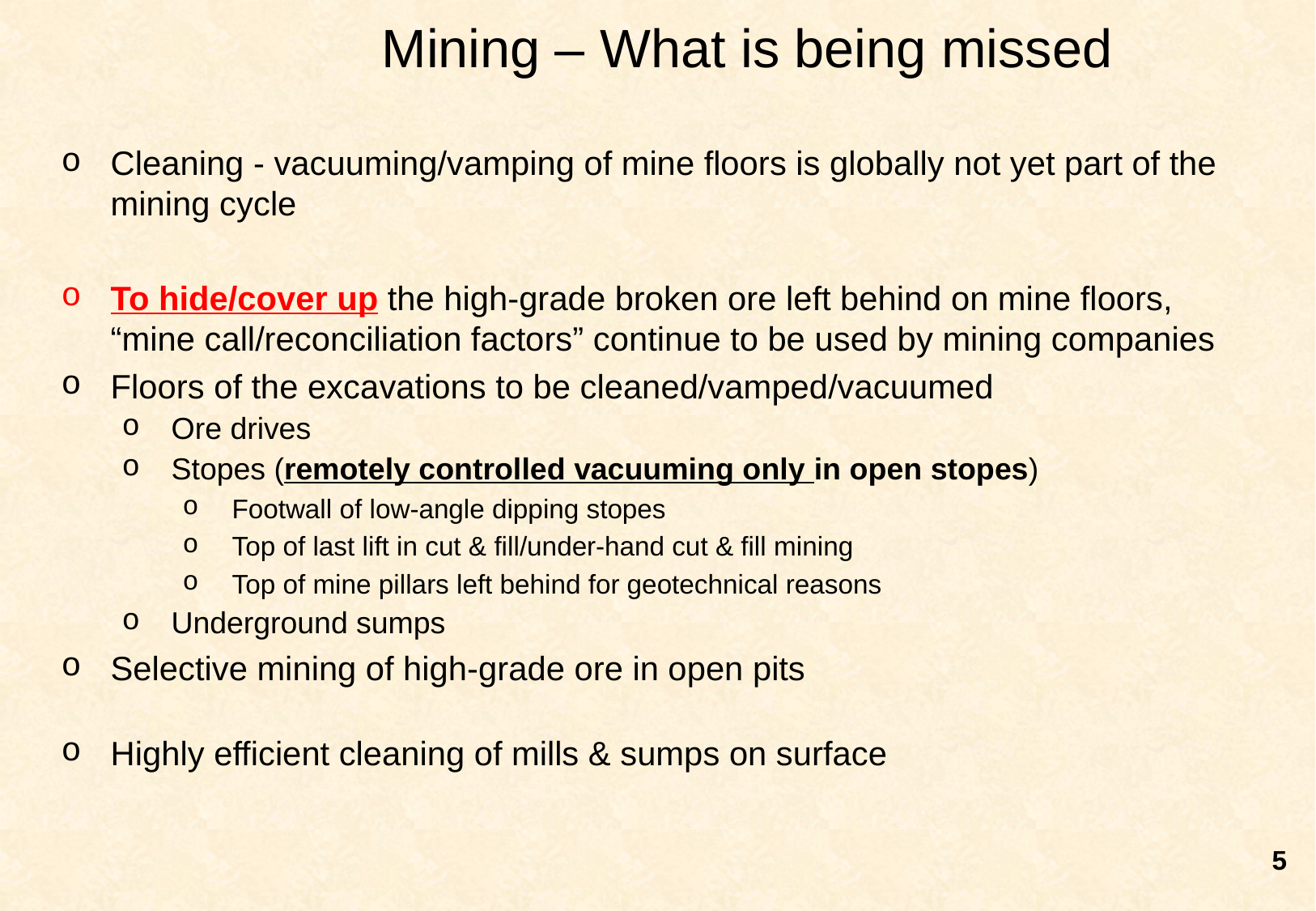

Mining – What is being missed

Cleaning - vacuuming/vamping of mine floors is globally not yet part of the mining cycle

To hide/cover up the high-grade broken ore left behind on mine floors, “mine call/reconciliation factors” continue to be used by mining companies
Floors of the excavations to be cleaned/vamped/vacuumed
Ore drives
Stopes (remotely controlled vacuuming only in open stopes)
Footwall of low-angle dipping stopes
Top of last lift in cut & fill/under-hand cut & fill mining
Top of mine pillars left behind for geotechnical reasons
Underground sumps
Selective mining of high-grade ore in open pits

Highly efficient cleaning of mills & sumps on surface

5